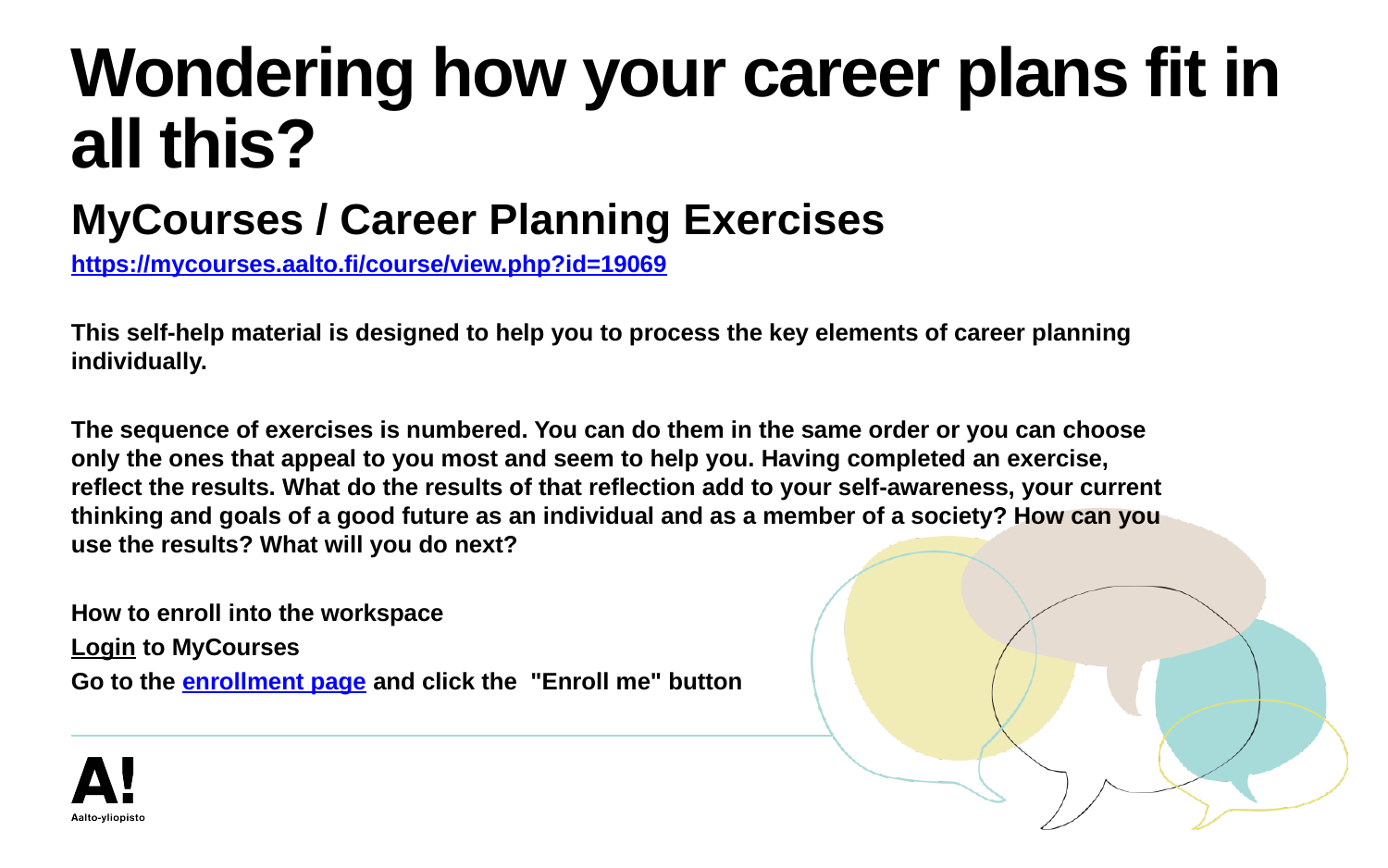

# Wondering how your career plans fit in all this?
MyCourses / Career Planning Exercises
https://mycourses.aalto.fi/course/view.php?id=19069

This self-help material is designed to help you to process the key elements of career planning individually.

The sequence of exercises is numbered. You can do them in the same order or you can choose only the ones that appeal to you most and seem to help you. Having completed an exercise, reflect the results. What do the results of that reflection add to your self-awareness, your current thinking and goals of a good future as an individual and as a member of a society? How can you use the results? What will you do next?

How to enroll into the workspace
Login to MyCourses
Go to the enrollment page and click the  "Enroll me" button